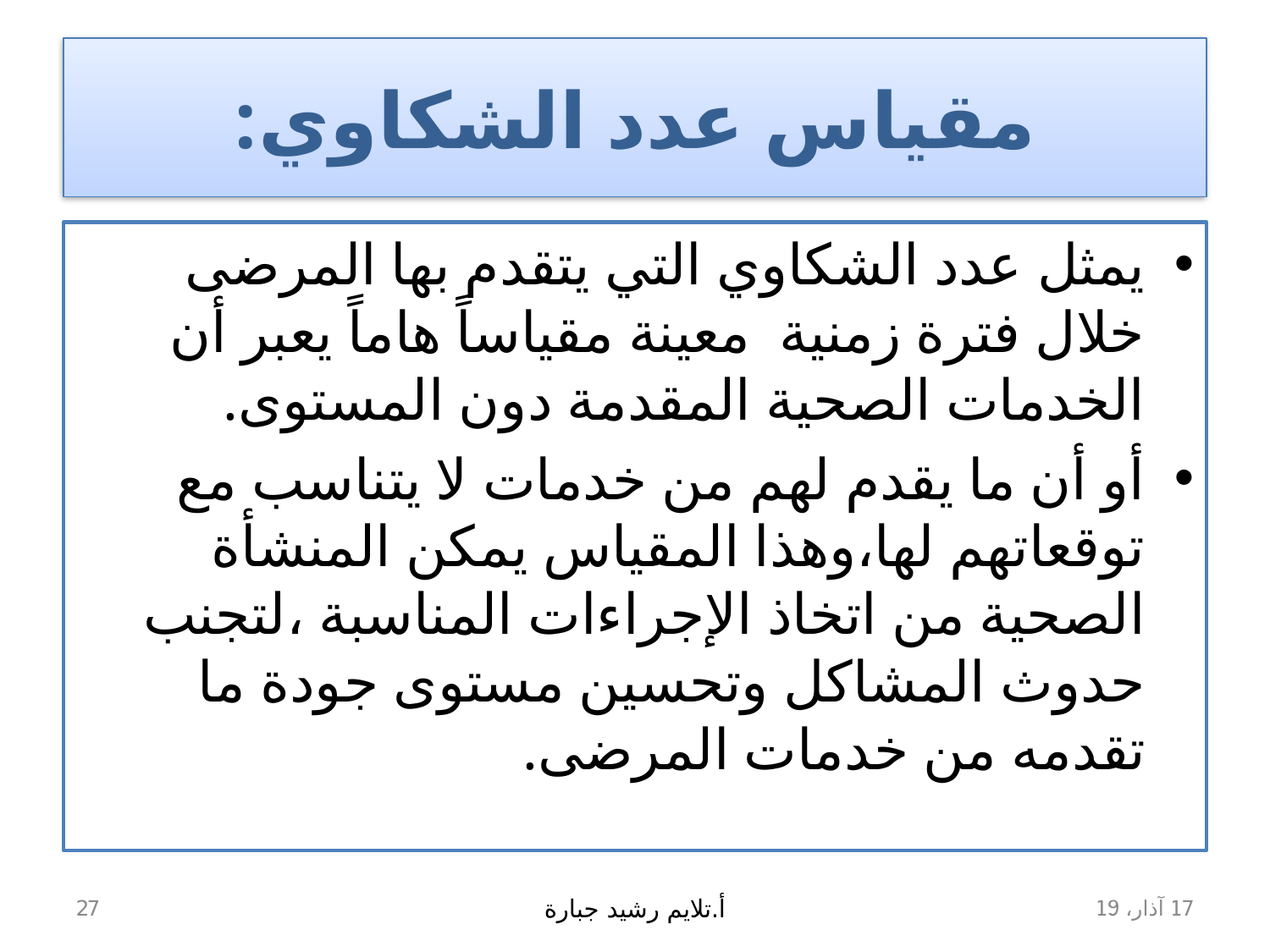

# مقياس عدد الشكاوي:
يمثل عدد الشكاوي التي يتقدم بها المرضى خلال فترة زمنية  معينة مقياساً هاماً يعبر أن الخدمات الصحية المقدمة دون المستوى.
أو أن ما يقدم لهم من خدمات لا يتناسب مع توقعاتهم لها،وهذا المقياس يمكن المنشأة الصحية من اتخاذ الإجراءات المناسبة ،لتجنب حدوث المشاكل وتحسين مستوى جودة ما تقدمه من خدمات المرضى.
27
أ.تلايم رشيد جبارة
17 آذار، 19